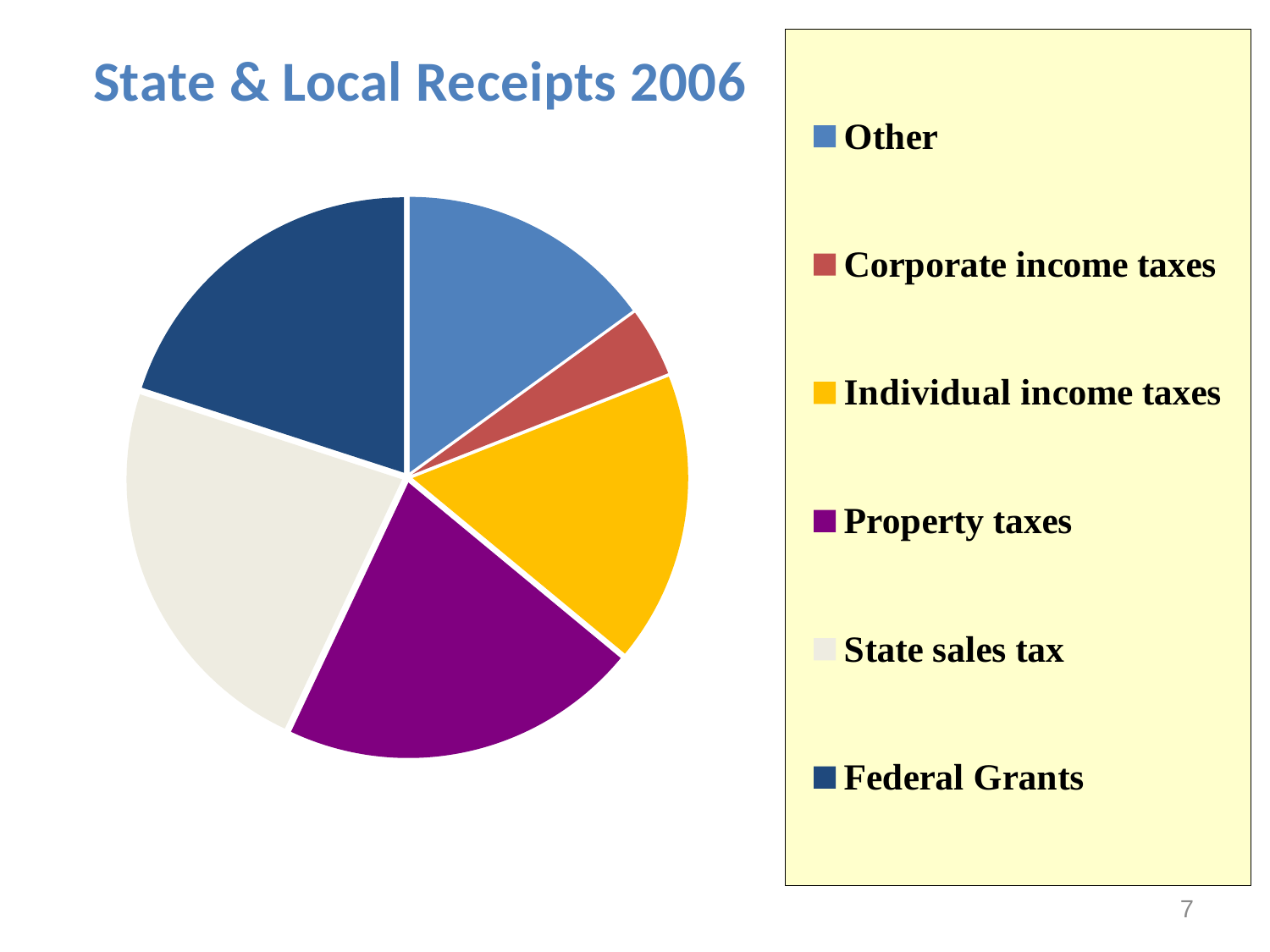

### Chart: State & Local Receipts 2006

| Category | 1998 Receipts |
|---|---|
| Other | 15.0 |
| Corporate income taxes | 4.0 |
| Individual income taxes | 17.0 |
| Property taxes | 21.0 |
| State sales tax | 23.0 |
| Federal Grants | 20.0 |
7